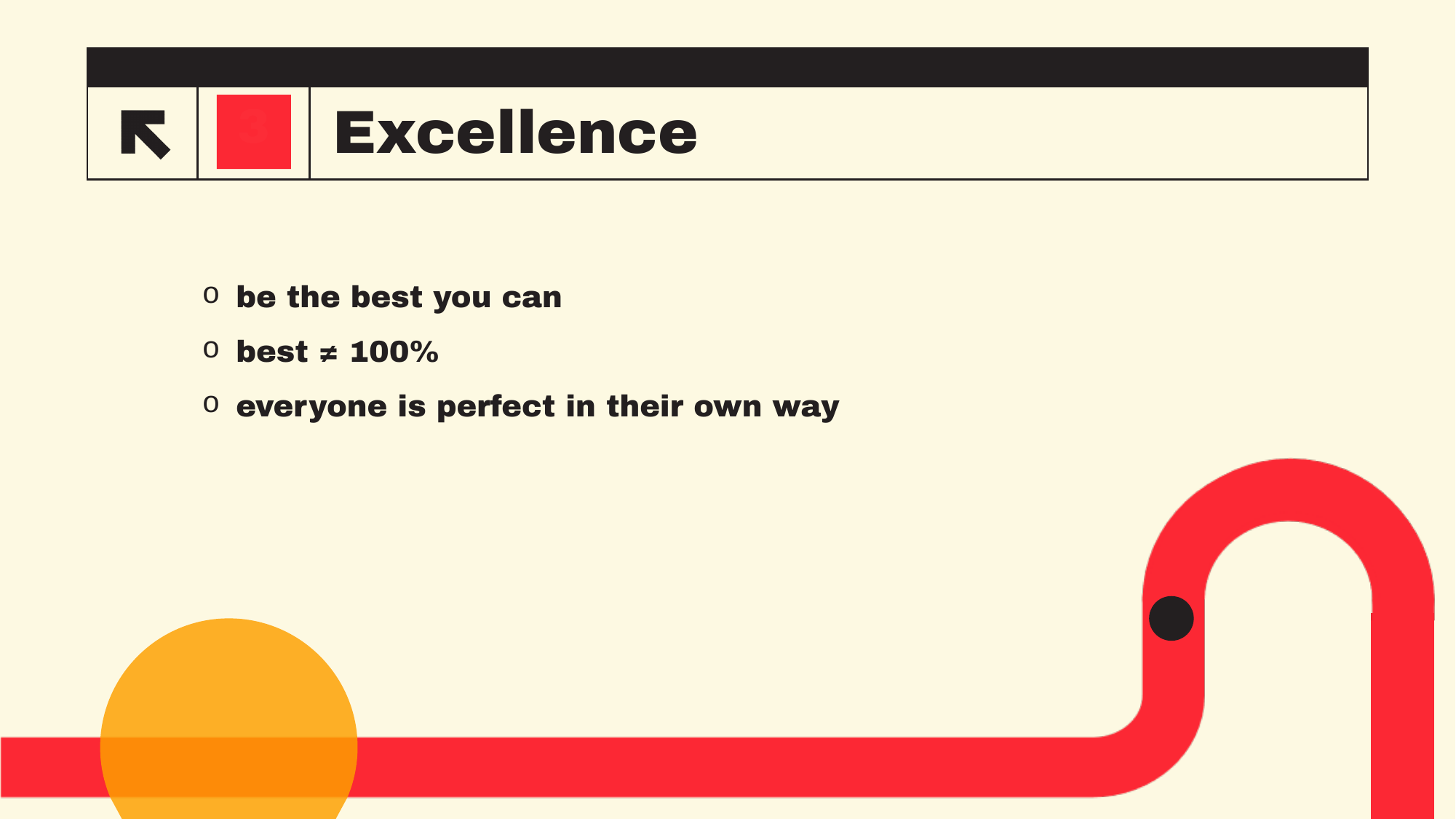

# Excellence
3
be the best you can
best ≠ 100%
everyone is perfect in their own way